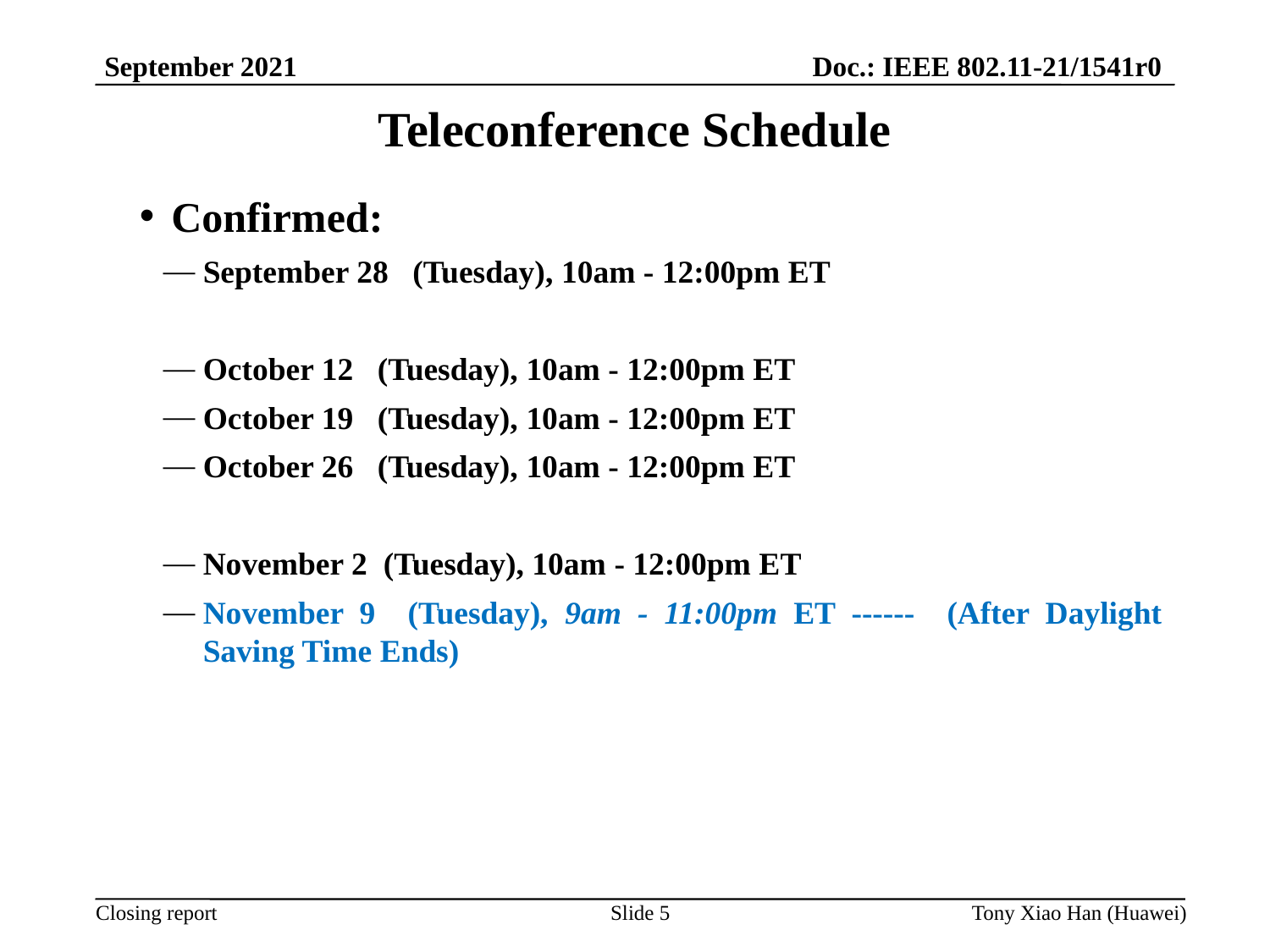

# Teleconference Schedule
Confirmed:
September 28   (Tuesday), 10am - 12:00pm ET

October 12   (Tuesday), 10am - 12:00pm ET
October 19   (Tuesday), 10am - 12:00pm ET
October 26   (Tuesday), 10am - 12:00pm ET

November 2  (Tuesday), 10am - 12:00pm ET
November 9  (Tuesday), 9am - 11:00pm ET ------  (After Daylight Saving Time Ends)
Slide 5
Tony Xiao Han (Huawei)